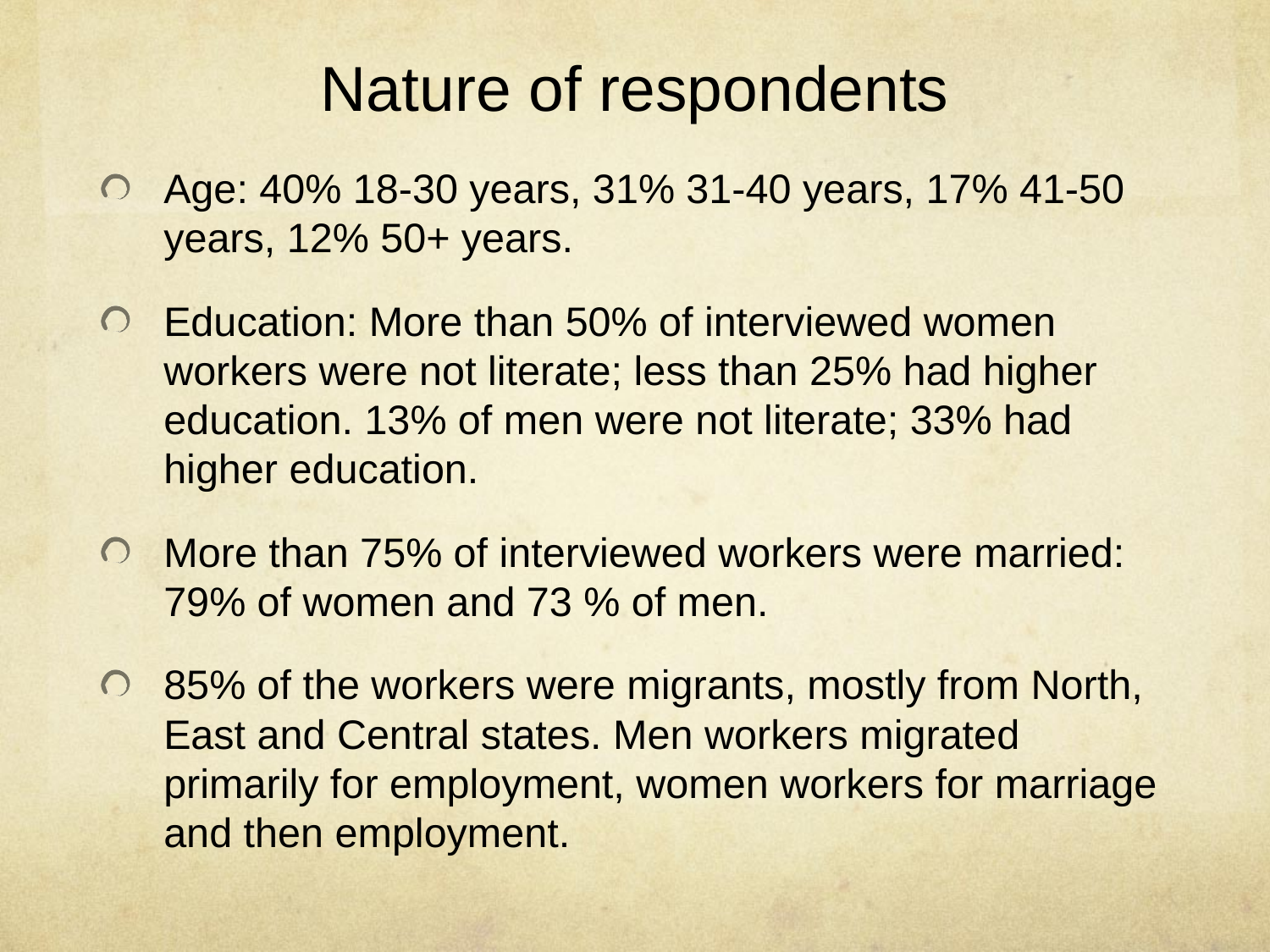

# Nature of respondents
Age: 40% 18-30 years, 31% 31-40 years, 17% 41-50 years, 12% 50+ years.
Education: More than 50% of interviewed women workers were not literate; less than 25% had higher education. 13% of men were not literate; 33% had higher education.
More than 75% of interviewed workers were married:  79% of women and 73 % of men.
85% of the workers were migrants, mostly from North, East and Central states. Men workers migrated primarily for employment, women workers for marriage and then employment.